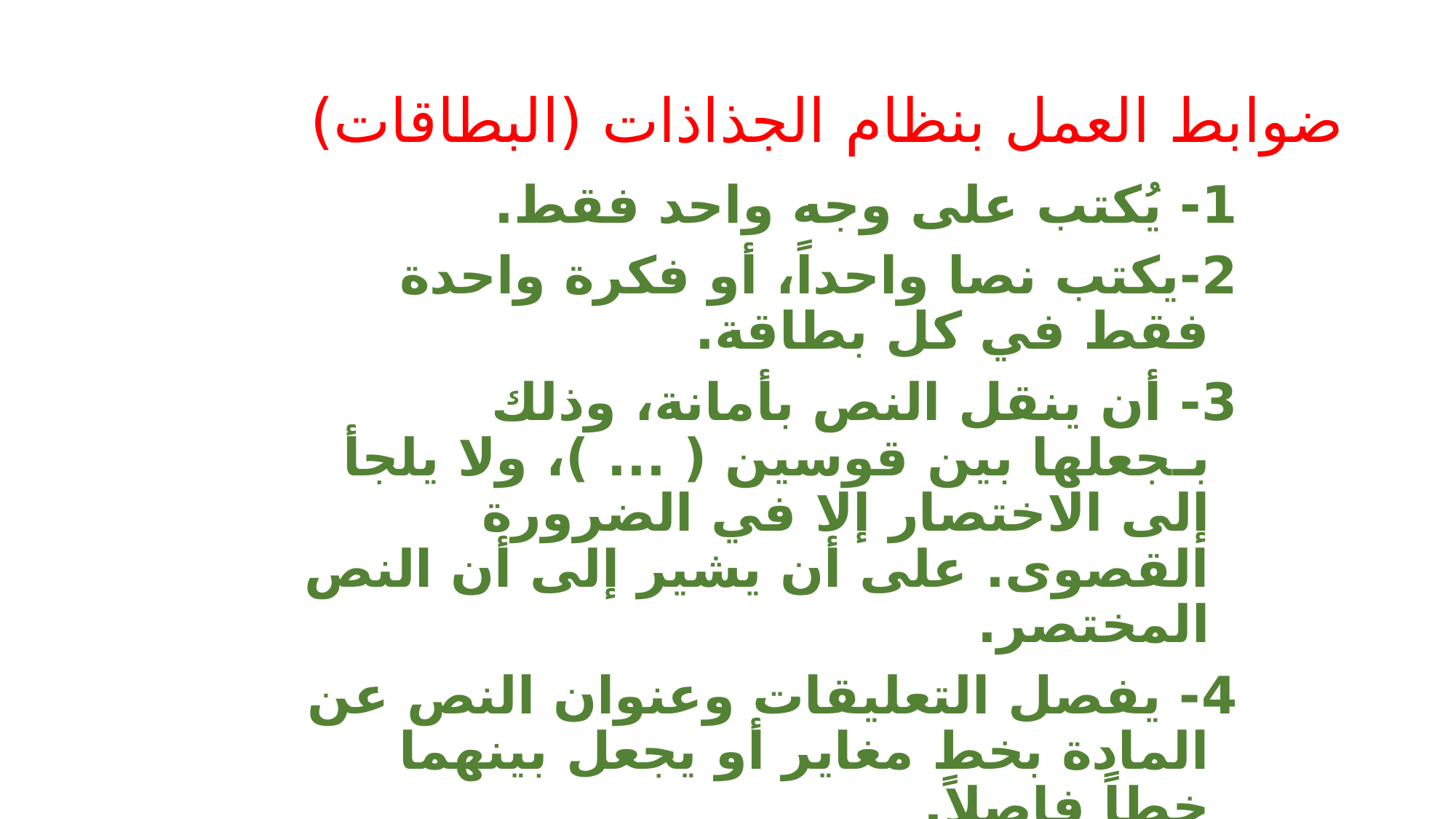

# ضوابط العمل بنظام الجذاذات (البطاقات)
1- يُكتب على وجه واحد فقط.
2-يكتب نصا واحداً، أو فكرة واحدة فقط في كل بطاقة.
3- أن ينقل النص بأمانة، وذلك بـجعلها بين قوسين ( ... )، ولا يلجأ إلى الاختصار إلا في الضرورة القصوى. على أن يشير إلى أن النص المختصر.
4- يفصل التعليقات وعنوان النص عن المادة بخط مغاير أو يجعل بينهما خطاً فاصلاً.
5- استعمال حجم واحد يكون أيسر واسهل للتصنيف.
تقسيم البطاقات حسب الفصول والمباحث: ( تقسيمات البحث )